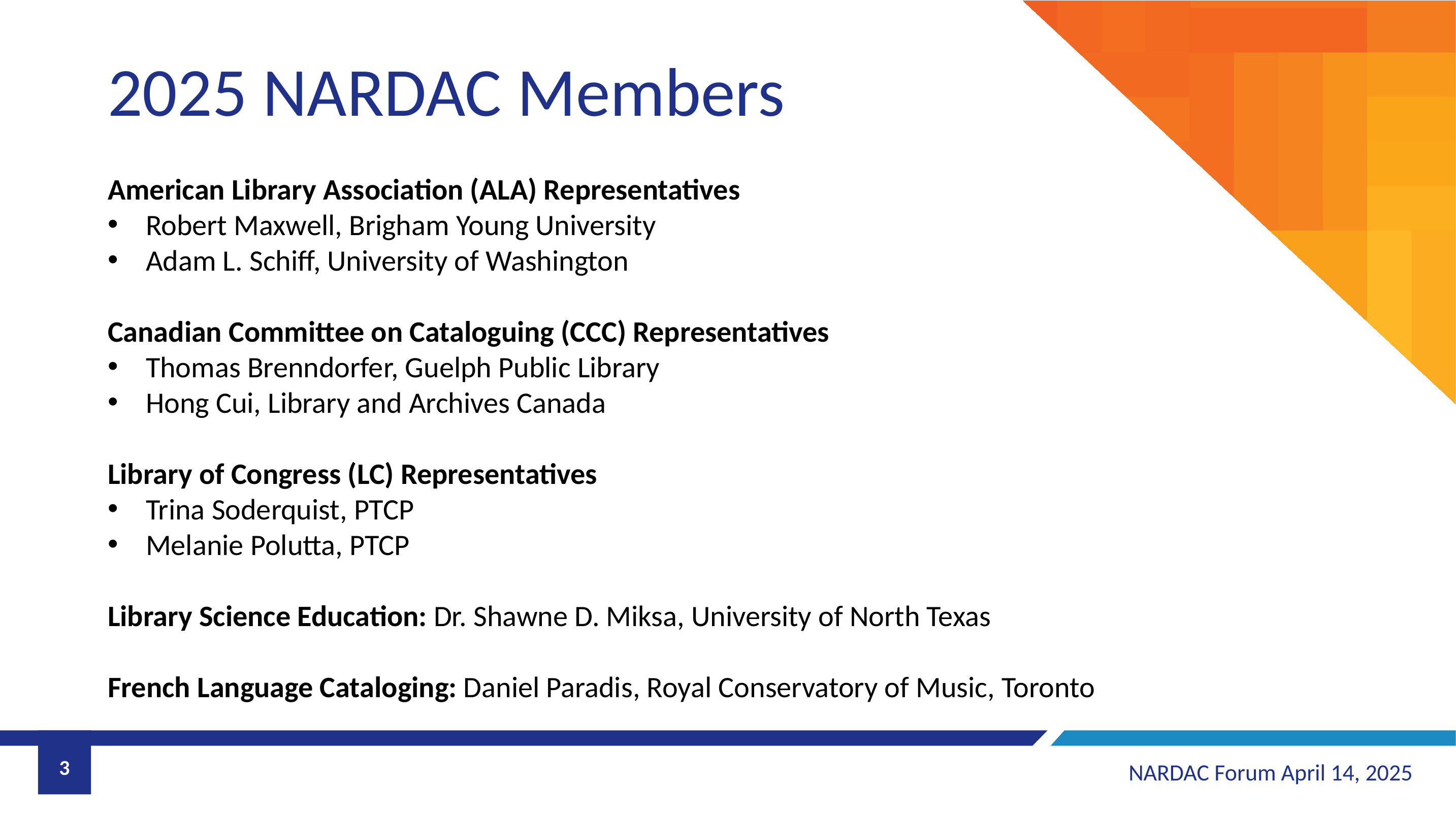

# 2025 NARDAC Members
American Library Association (ALA) Representatives
Robert Maxwell, Brigham Young University
Adam L. Schiff, University of Washington

Canadian Committee on Cataloguing (CCC) Representatives
Thomas Brenndorfer, Guelph Public Library
Hong Cui, Library and Archives Canada

Library of Congress (LC) Representatives
Trina Soderquist, PTCP
Melanie Polutta, PTCP

Library Science Education: Dr. Shawne D. Miksa, University of North Texas

French Language Cataloging: Daniel Paradis, Royal Conservatory of Music, Toronto

3
NARDAC Forum April 14, 2025